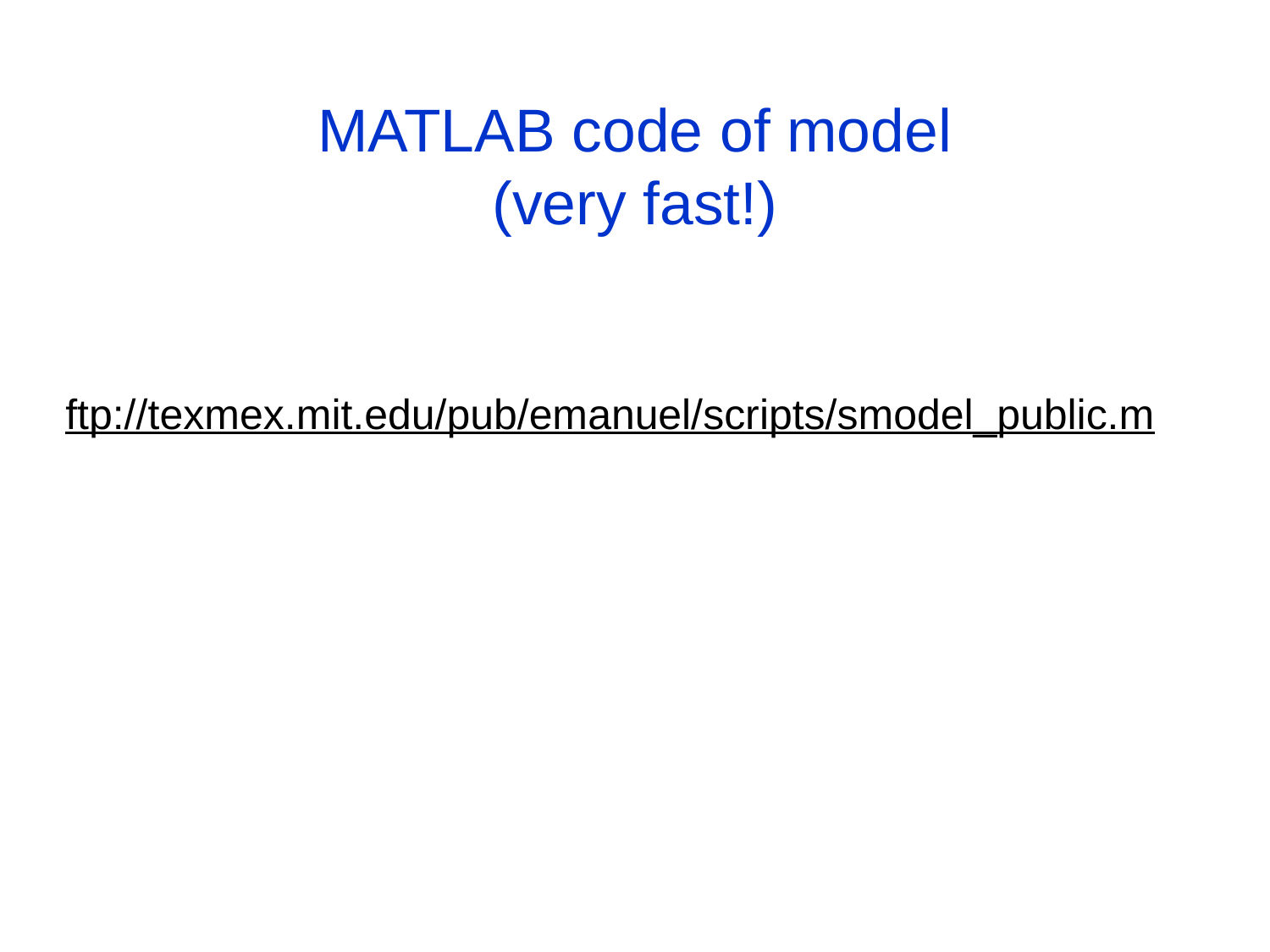

# MATLAB code of model (very fast!)
ftp://texmex.mit.edu/pub/emanuel/scripts/smodel_public.m